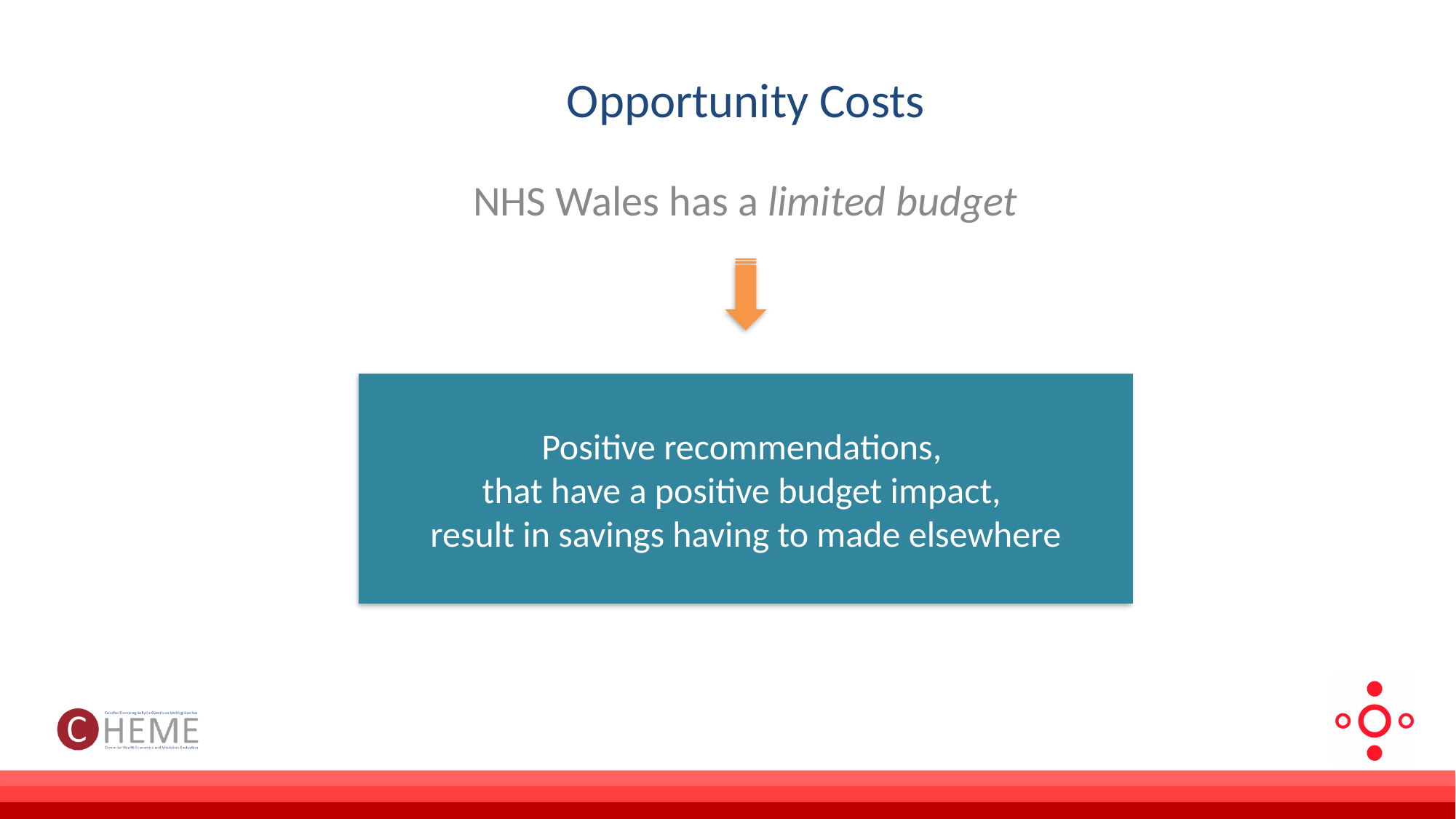

# Opportunity Costs
NHS Wales has a limited budget

Positive recommendations,
that have a positive budget impact,
result in savings having to made elsewhere